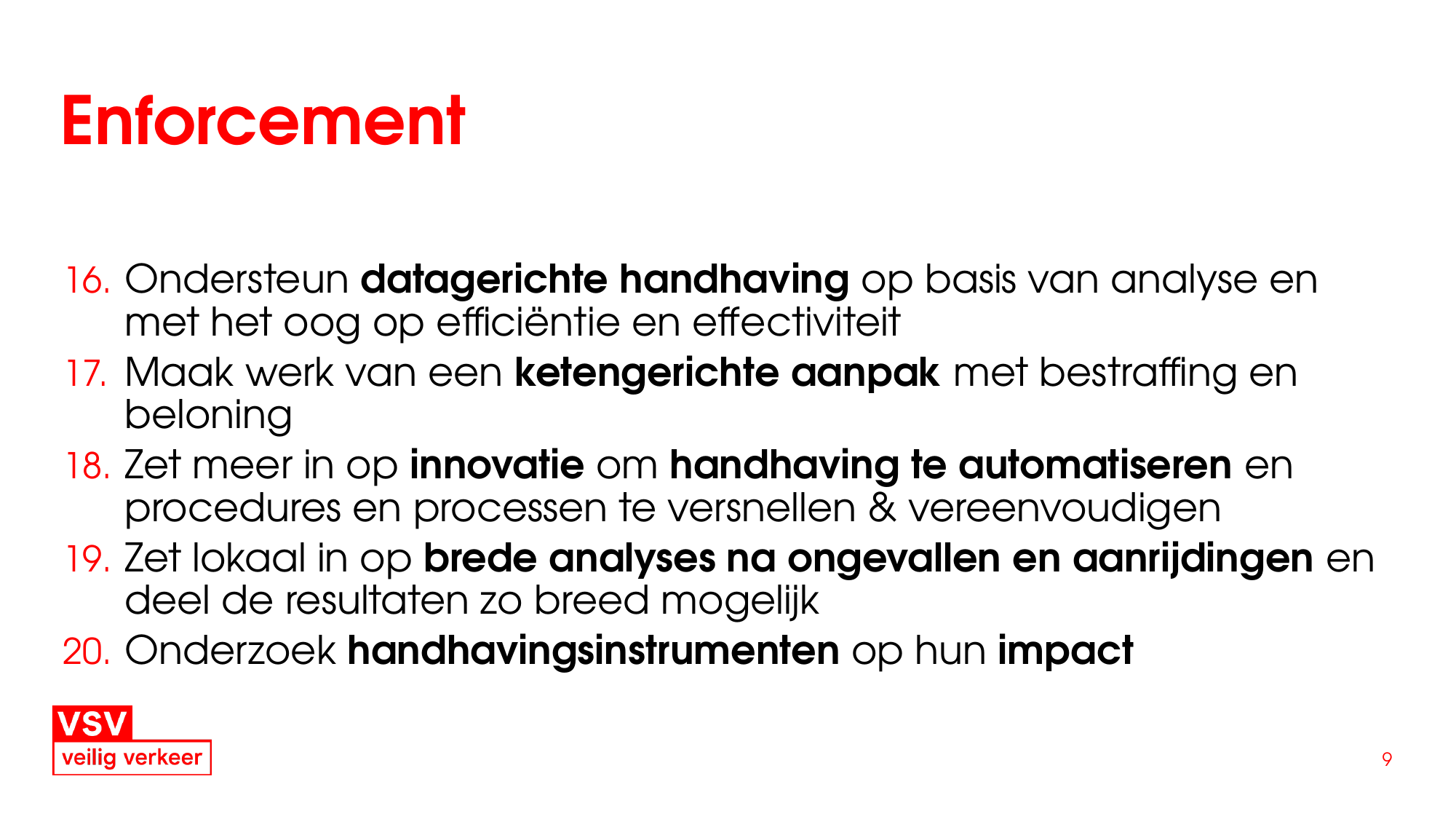

# Enforcement
Ondersteun datagerichte handhaving op basis van analyse en met het oog op efficiëntie en effectiviteit
Maak werk van een ketengerichte aanpak met bestraffing en beloning
Zet meer in op innovatie om handhaving te automatiseren en procedures en processen te versnellen & vereenvoudigen
Zet lokaal in op brede analyses na ongevallen en aanrijdingen en deel de resultaten zo breed mogelijk
Onderzoek handhavingsinstrumenten op hun impact